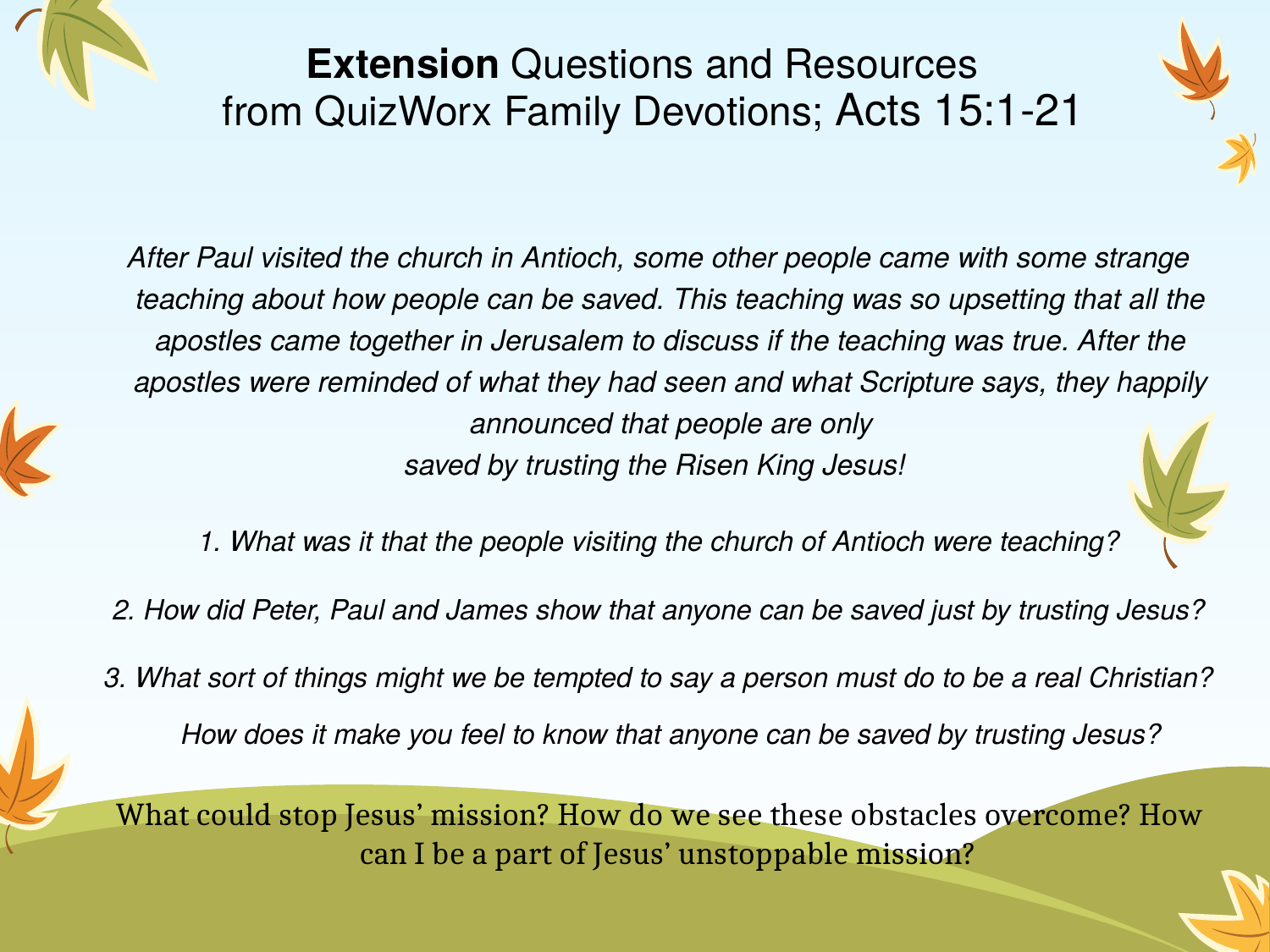

# Extension Questions and Resources from QuizWorx Family Devotions; Acts 15:1-21
After Paul visited the church in Antioch, some other people came with some strange teaching about how people can be saved. This teaching was so upsetting that all the apostles came together in Jerusalem to discuss if the teaching was true. After the apostles were reminded of what they had seen and what Scripture says, they happily announced that people are only
saved by trusting the Risen King Jesus!

1. What was it that the people visiting the church of Antioch were teaching?
2. How did Peter, Paul and James show that anyone can be saved just by trusting Jesus?
3. What sort of things might we be tempted to say a person must do to be a real Christian? How does it make you feel to know that anyone can be saved by trusting Jesus?

What could stop Jesus’ mission? How do we see these obstacles overcome? How can I be a part of Jesus’ unstoppable mission?